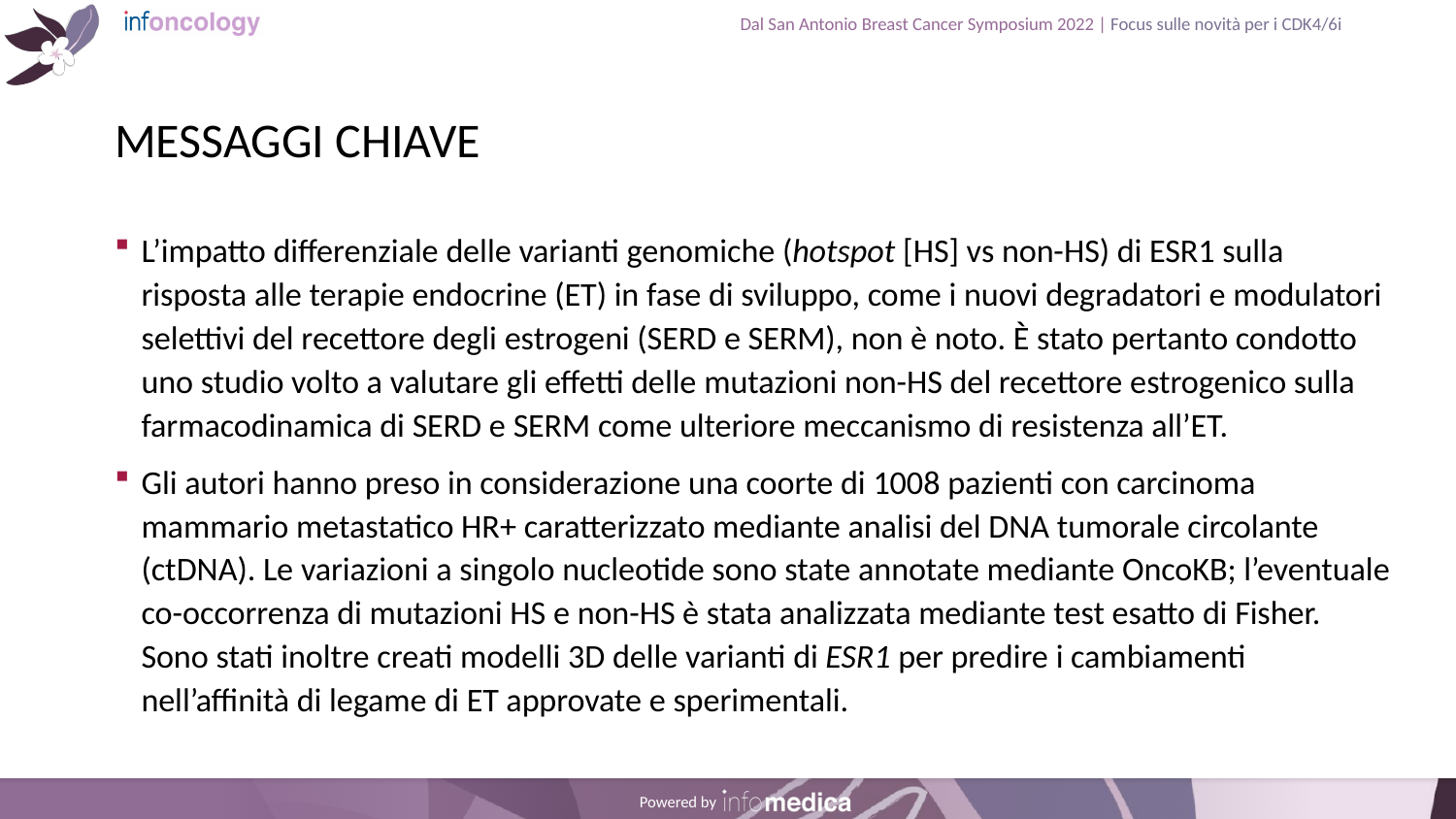

# MESSAGGI CHIAVE
L’impatto differenziale delle varianti genomiche (hotspot [HS] vs non-HS) di ESR1 sulla risposta alle terapie endocrine (ET) in fase di sviluppo, come i nuovi degradatori e modulatori selettivi del recettore degli estrogeni (SERD e SERM), non è noto. È stato pertanto condotto uno studio volto a valutare gli effetti delle mutazioni non-HS del recettore estrogenico sulla farmacodinamica di SERD e SERM come ulteriore meccanismo di resistenza all’ET.
Gli autori hanno preso in considerazione una coorte di 1008 pazienti con carcinoma mammario metastatico HR+ caratterizzato mediante analisi del DNA tumorale circolante (ctDNA). Le variazioni a singolo nucleotide sono state annotate mediante OncoKB; l’eventuale co-occorrenza di mutazioni HS e non-HS è stata analizzata mediante test esatto di Fisher. Sono stati inoltre creati modelli 3D delle varianti di ESR1 per predire i cambiamenti nell’affinità di legame di ET approvate e sperimentali.